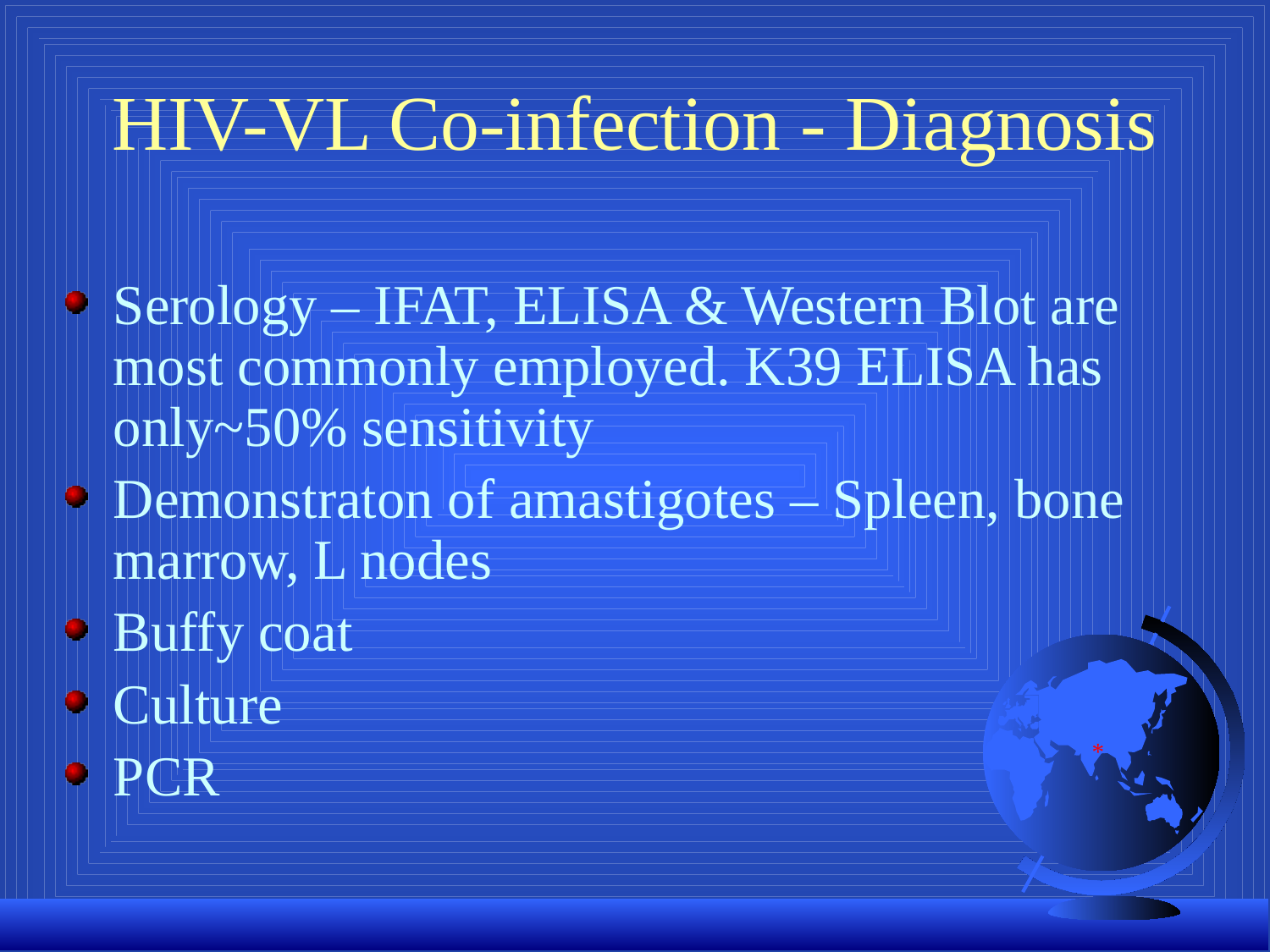

# HIV-VL Co-infection - Diagnosis

Serology – IFAT, ELISA & Western Blot are most commonly employed. K39 ELISA has only~50% sensitivity
Demonstraton of amastigotes – Spleen, bone marrow, L nodes
Buffy coat
Culture
PCR